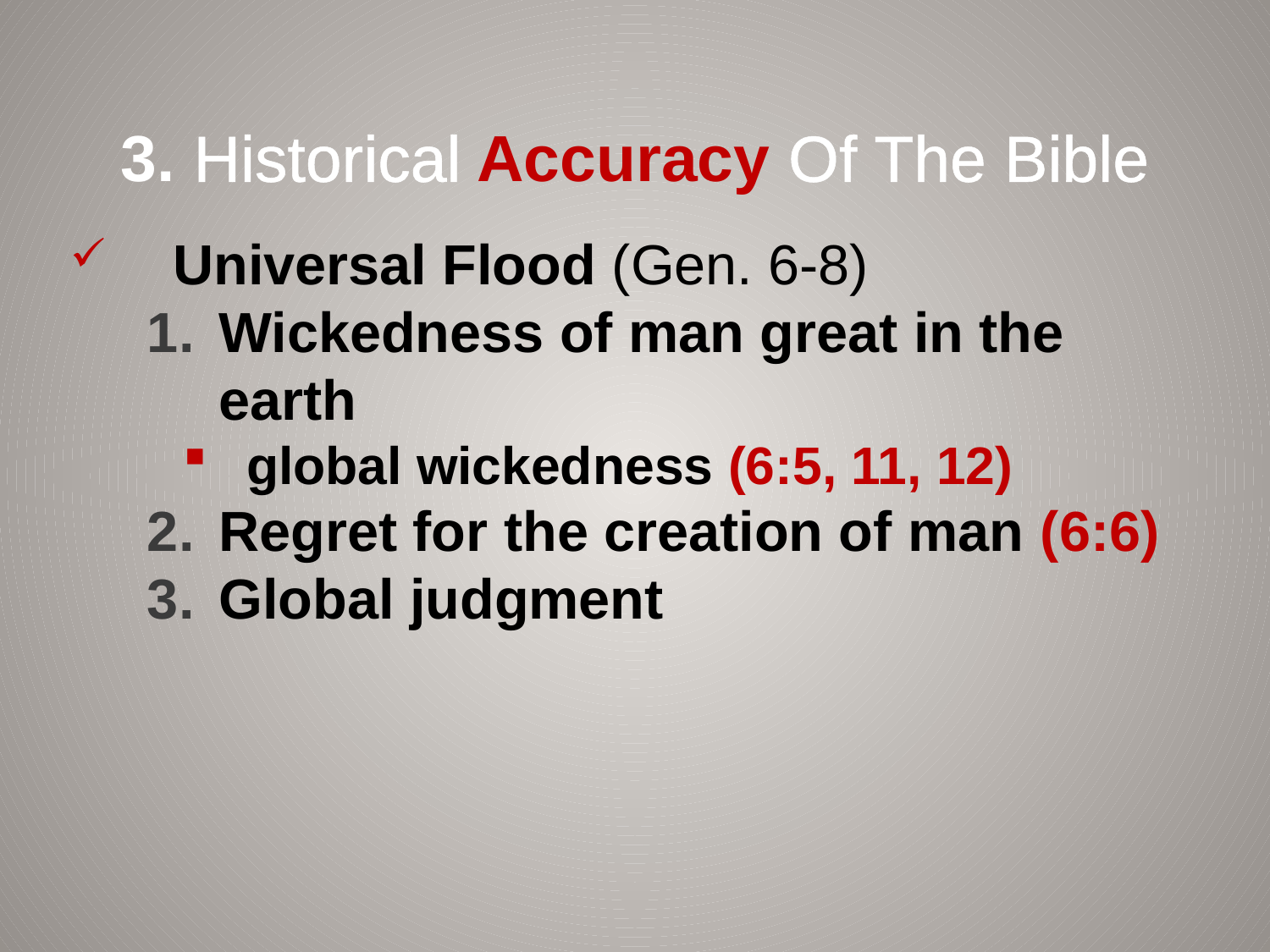

# 3. Historical Accuracy Of The Bible
Universal Flood (Gen. 6-8)
Wickedness of man great in the earth
global wickedness (6:5, 11, 12)
Regret for the creation of man (6:6)
Global judgment